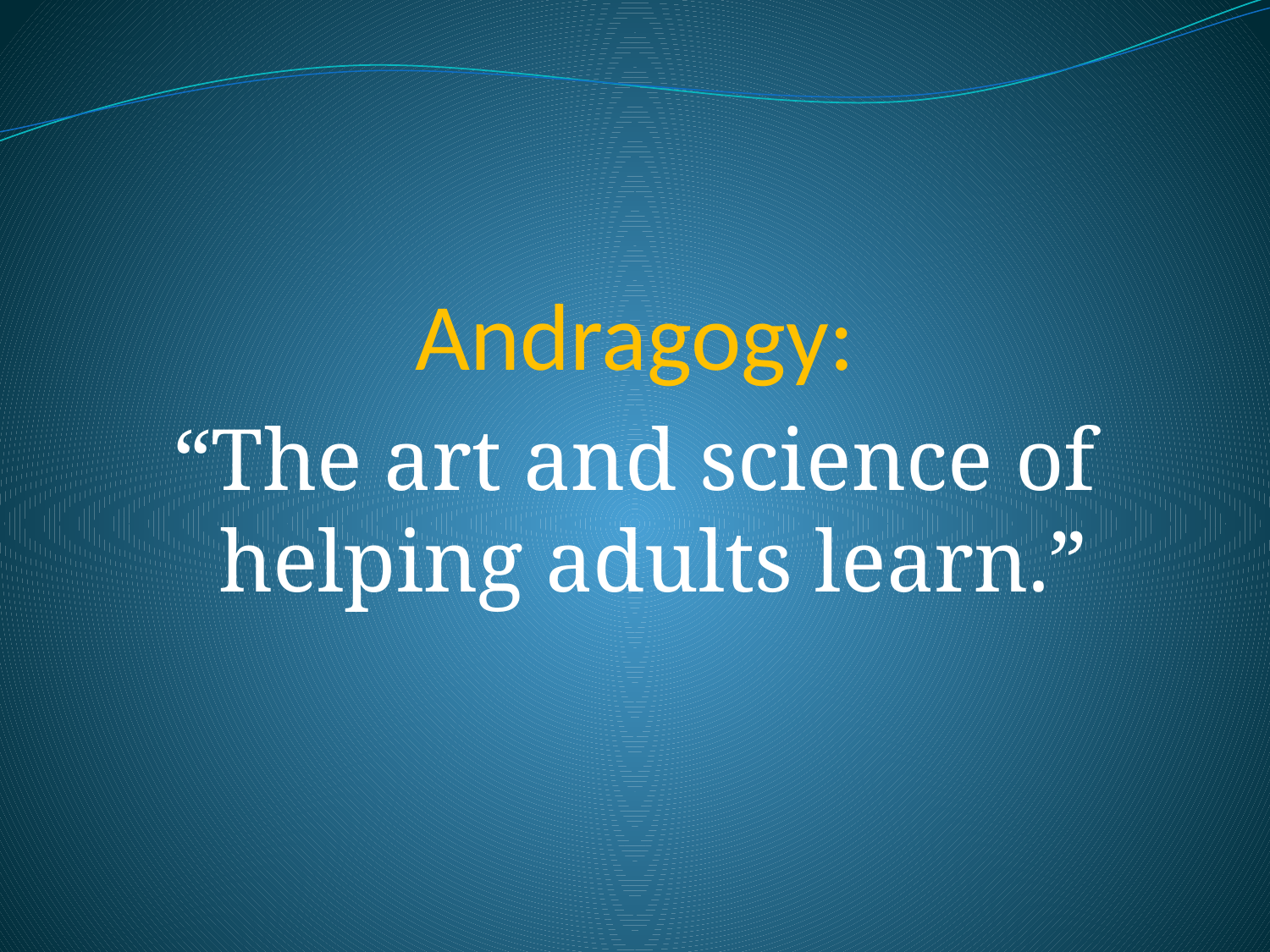

#
Andragogy:
“The art and science of helping adults learn.”